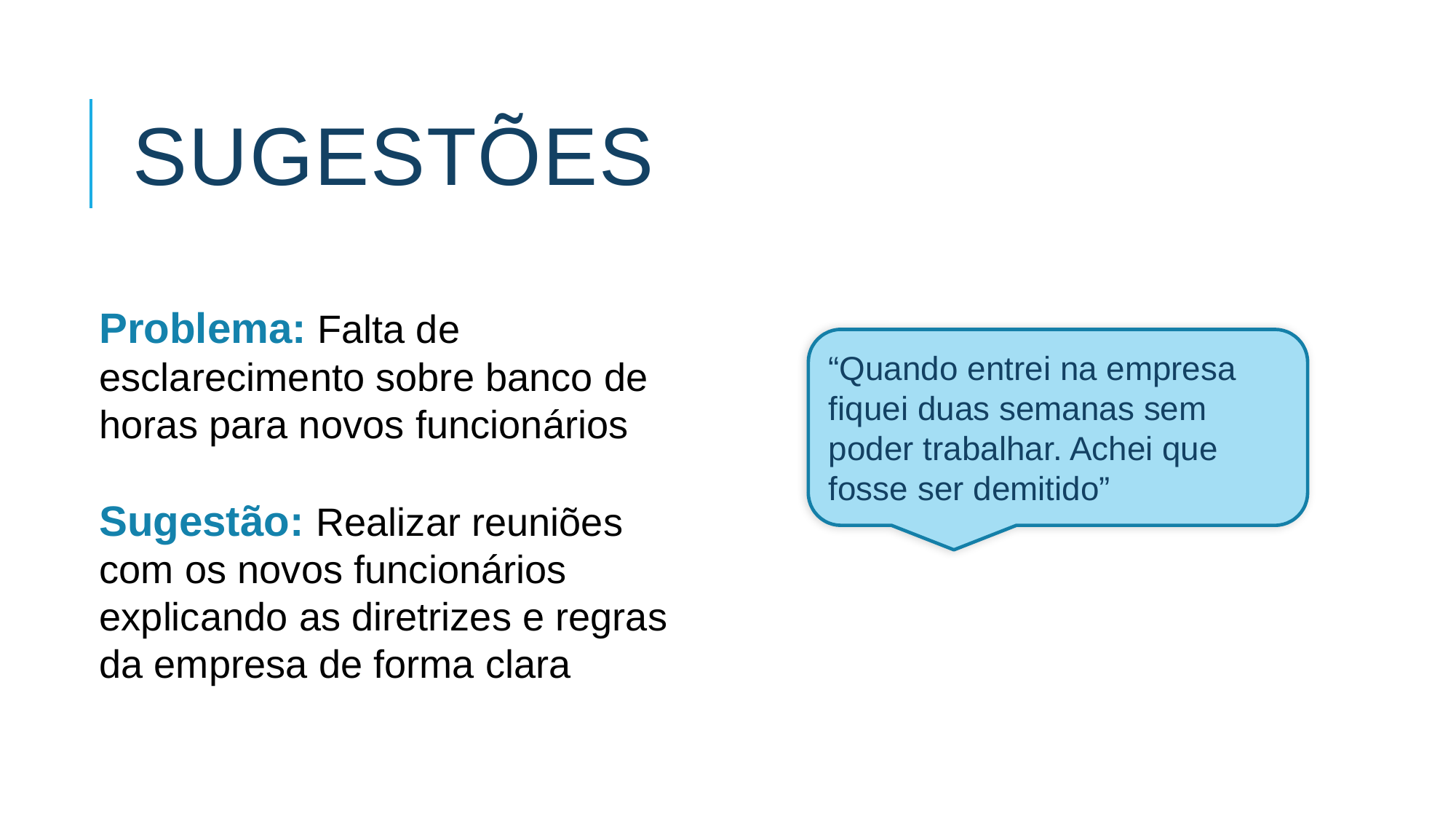

# Sugestões
Problema: Falta de esclarecimento sobre banco de horas para novos funcionários

Sugestão: Realizar reuniões com os novos funcionários explicando as diretrizes e regras da empresa de forma clara

“Quando entrei na empresa fiquei duas semanas sem poder trabalhar. Achei que fosse ser demitido”